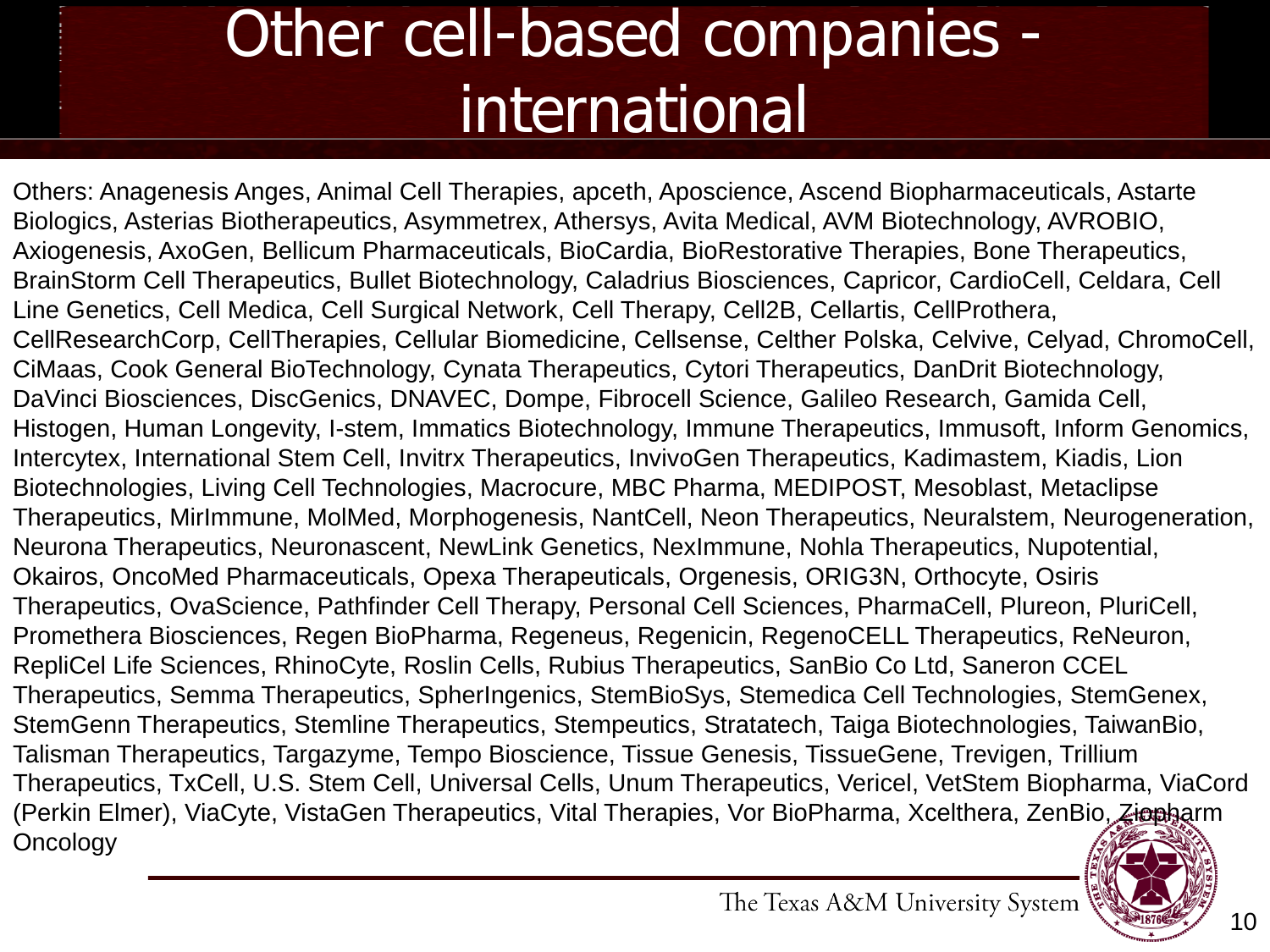

# Other cell-based companies - international
Others: Anagenesis Anges, Animal Cell Therapies, apceth, Aposcience, Ascend Biopharmaceuticals, Astarte Biologics, Asterias Biotherapeutics, Asymmetrex, Athersys, Avita Medical, AVM Biotechnology, AVROBIO, Axiogenesis, AxoGen, Bellicum Pharmaceuticals, BioCardia, BioRestorative Therapies, Bone Therapeutics, BrainStorm Cell Therapeutics, Bullet Biotechnology, Caladrius Biosciences, Capricor, CardioCell, Celdara, Cell Line Genetics, Cell Medica, Cell Surgical Network, Cell Therapy, Cell2B, Cellartis, CellProthera, CellResearchCorp, CellTherapies, Cellular Biomedicine, Cellsense, Celther Polska, Celvive, Celyad, ChromoCell, CiMaas, Cook General BioTechnology, Cynata Therapeutics, Cytori Therapeutics, DanDrit Biotechnology, DaVinci Biosciences, DiscGenics, DNAVEC, Dompe, Fibrocell Science, Galileo Research, Gamida Cell, Histogen, Human Longevity, I-stem, Immatics Biotechnology, Immune Therapeutics, Immusoft, Inform Genomics, Intercytex, International Stem Cell, Invitrx Therapeutics, InvivoGen Therapeutics, Kadimastem, Kiadis, Lion Biotechnologies, Living Cell Technologies, Macrocure, MBC Pharma, MEDIPOST, Mesoblast, Metaclipse Therapeutics, MirImmune, MolMed, Morphogenesis, NantCell, Neon Therapeutics, Neuralstem, Neurogeneration, Neurona Therapeutics, Neuronascent, NewLink Genetics, NexImmune, Nohla Therapeutics, Nupotential, Okairos, OncoMed Pharmaceuticals, Opexa Therapeuticals, Orgenesis, ORIG3N, Orthocyte, Osiris Therapeutics, OvaScience, Pathfinder Cell Therapy, Personal Cell Sciences, PharmaCell, Plureon, PluriCell, Promethera Biosciences, Regen BioPharma, Regeneus, Regenicin, RegenoCELL Therapeutics, ReNeuron, RepliCel Life Sciences, RhinoCyte, Roslin Cells, Rubius Therapeutics, SanBio Co Ltd, Saneron CCEL Therapeutics, Semma Therapeutics, SpherIngenics, StemBioSys, Stemedica Cell Technologies, StemGenex, StemGenn Therapeutics, Stemline Therapeutics, Stempeutics, Stratatech, Taiga Biotechnologies, TaiwanBio, Talisman Therapeutics, Targazyme, Tempo Bioscience, Tissue Genesis, TissueGene, Trevigen, Trillium Therapeutics, TxCell, U.S. Stem Cell, Universal Cells, Unum Therapeutics, Vericel, VetStem Biopharma, ViaCord (Perkin Elmer), ViaCyte, VistaGen Therapeutics, Vital Therapies, Vor BioPharma, Xcelthera, ZenBio, Ziopharm Oncology

10